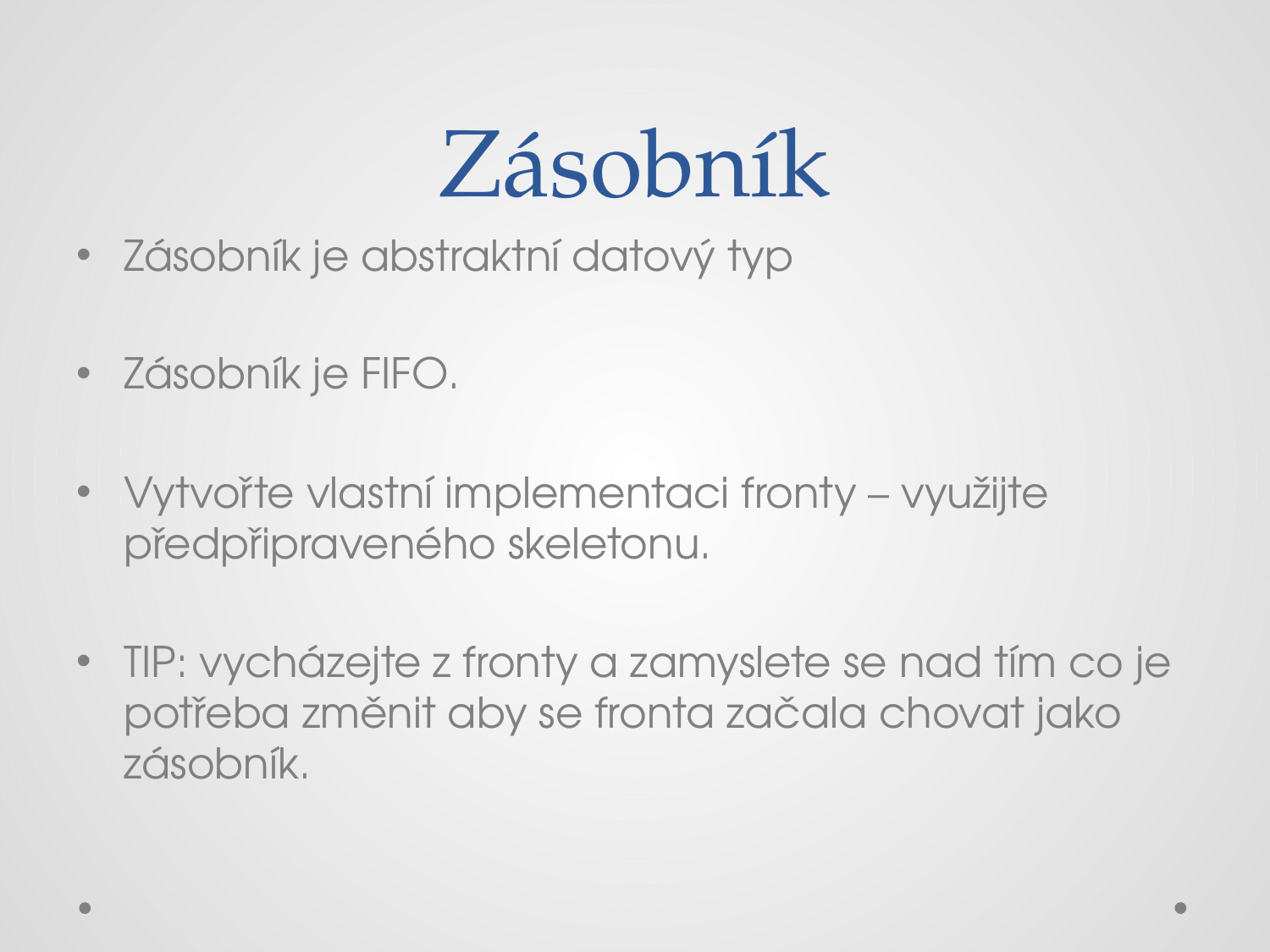

# Zásobník
Zásobník je abstraktní datový typ

Zásobník je FIFO.

Vytvořte vlastní implementaci fronty – využijte předpřipraveného skeletonu.

TIP: vycházejte z fronty a zamyslete se nad tím co je potřeba změnit aby se fronta začala chovat jako zásobník.